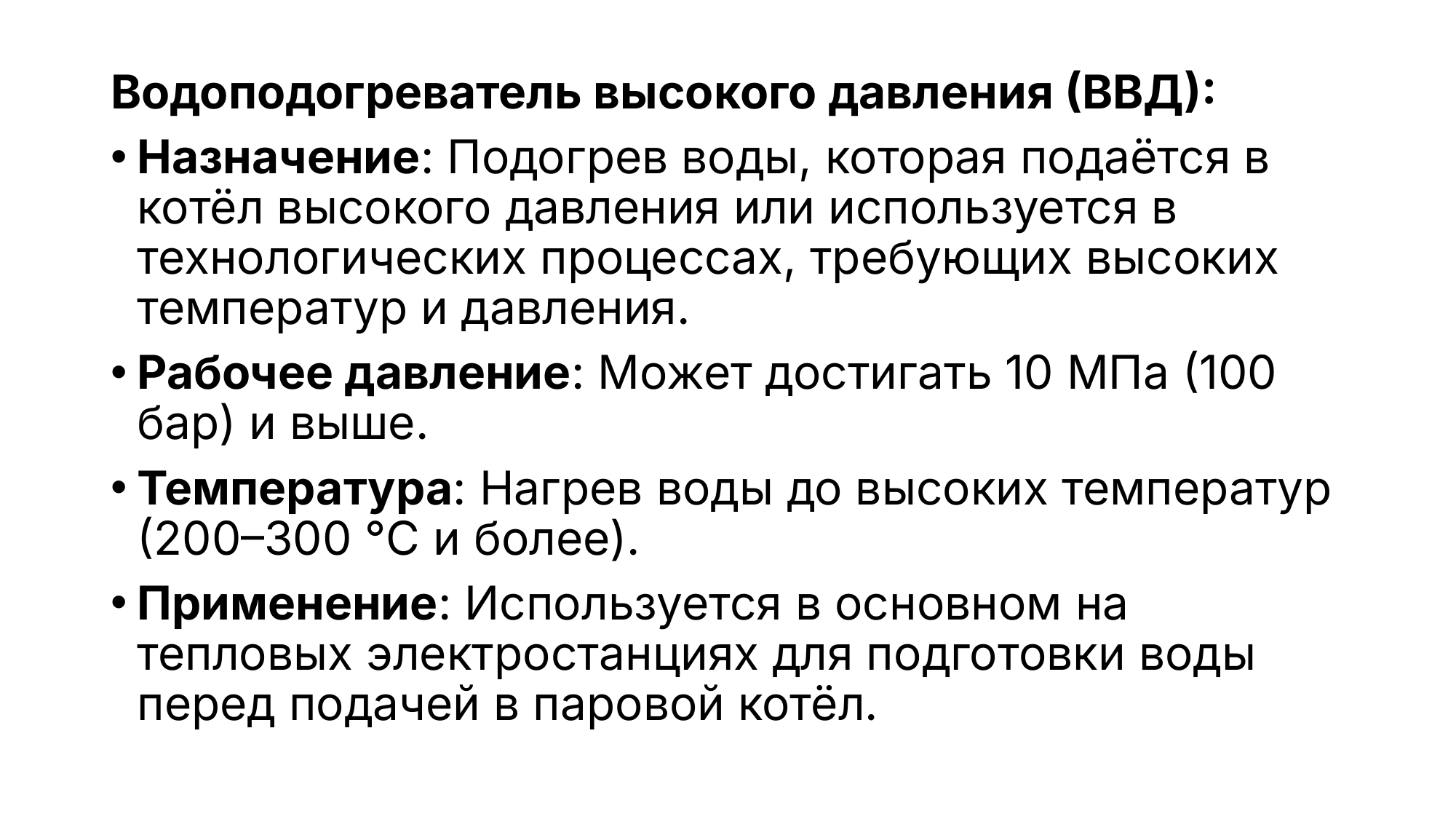

Водоподогреватель высокого давления (ВВД):
Назначение: Подогрев воды, которая подаётся в котёл высокого давления или используется в технологических процессах, требующих высоких температур и давления.
Рабочее давление: Может достигать 10 МПа (100 бар) и выше.
Температура: Нагрев воды до высоких температур (200–300 °C и более).
Применение: Используется в основном на тепловых электростанциях для подготовки воды перед подачей в паровой котёл.